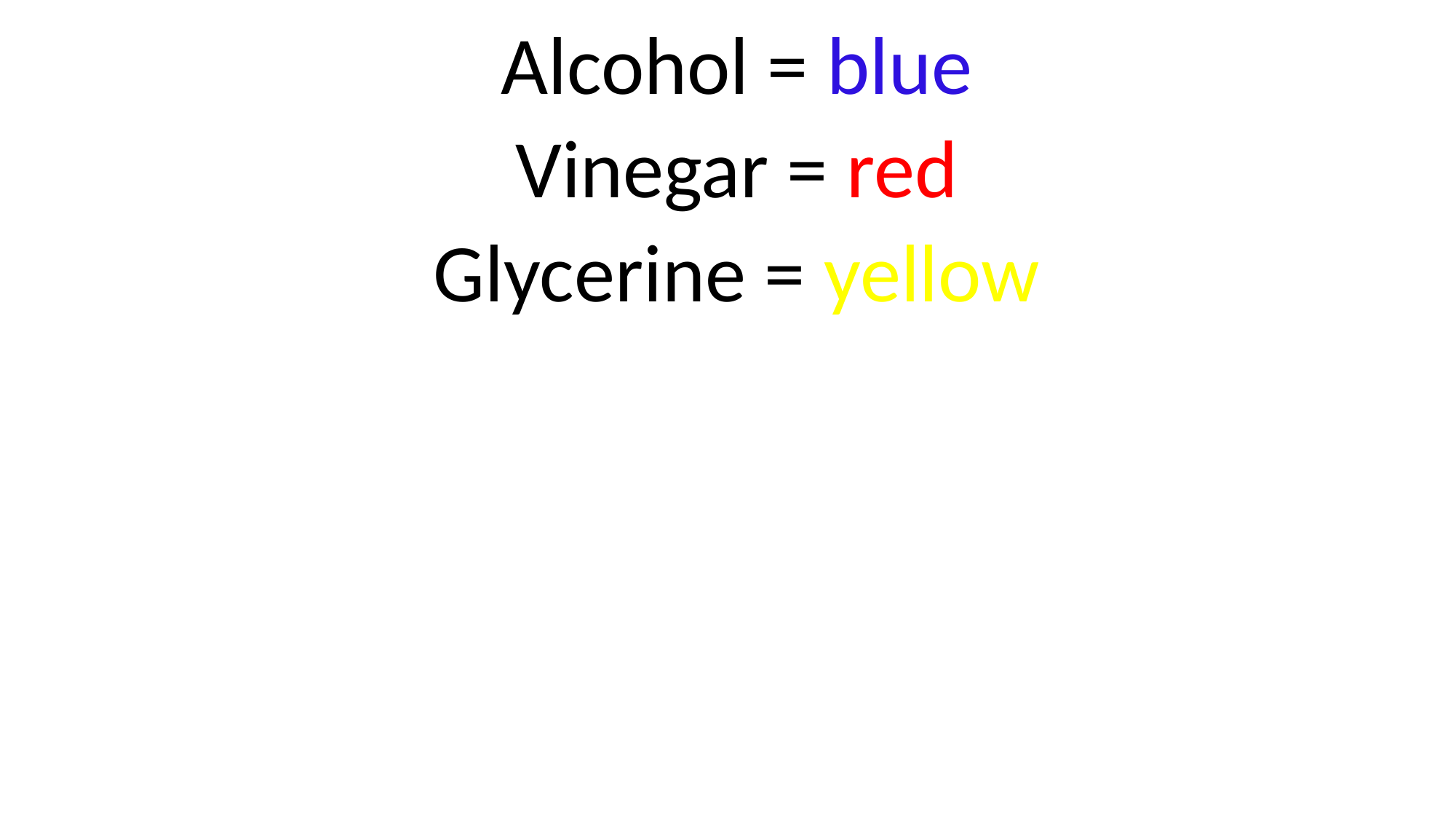

Alcohol = blue
Vinegar = red
Glycerine = yellow

#